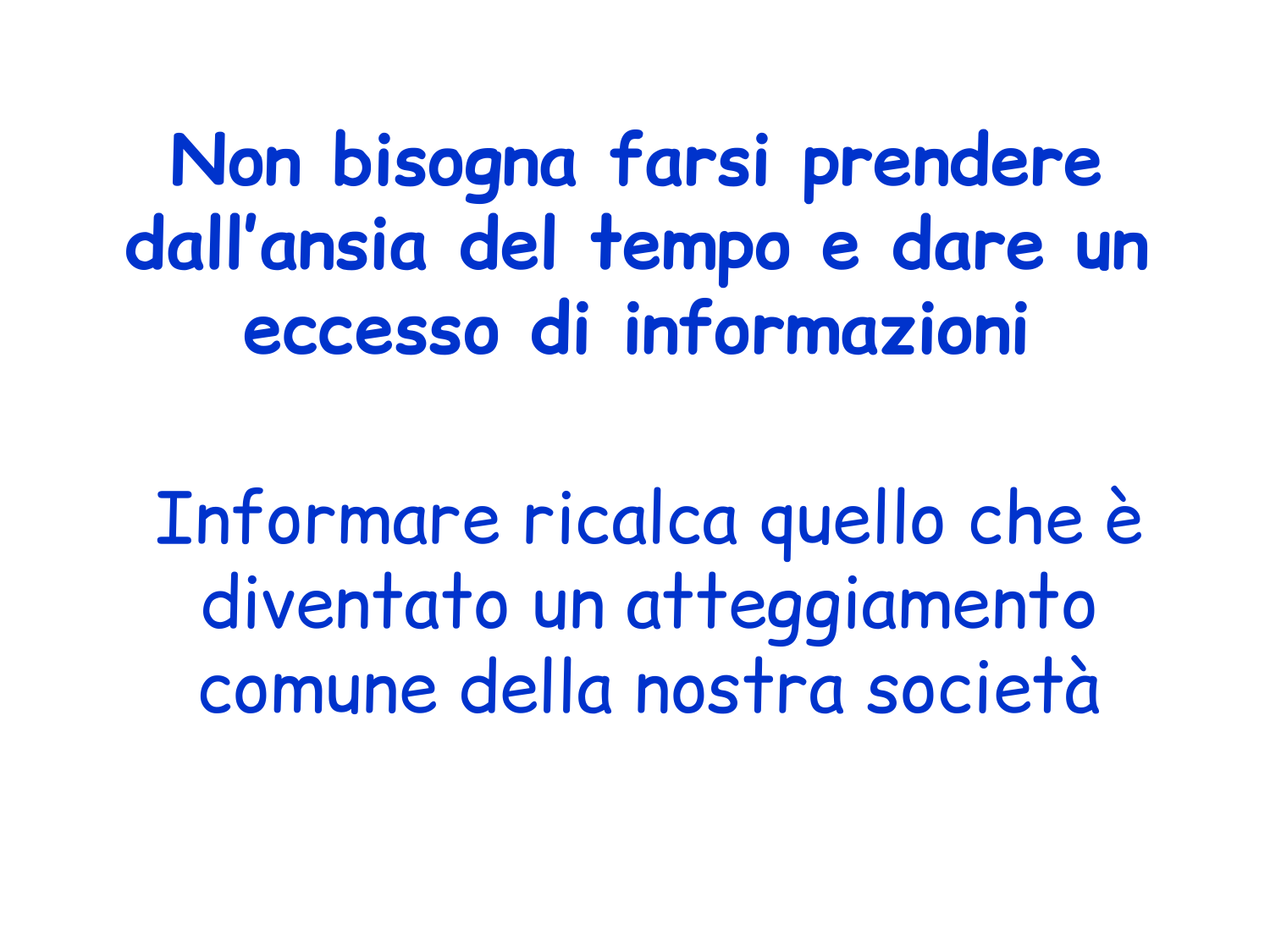

Non bisogna farsi prendere dall’ansia del tempo e dare un eccesso di informazioni
Informare ricalca quello che è diventato un atteggiamento comune della nostra società